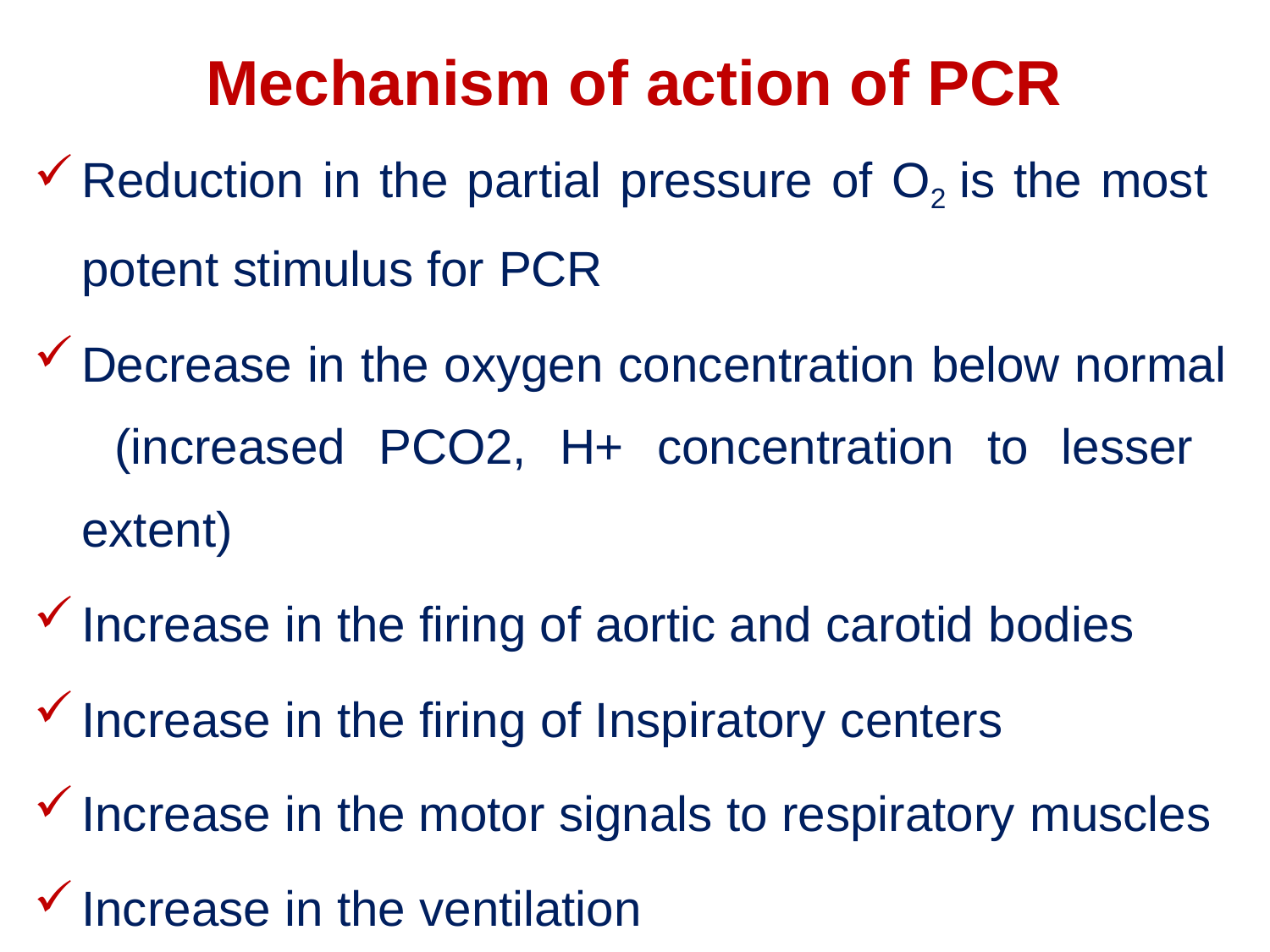

# Mechanism of action of PCR
Reduction in the partial pressure of O2 is the most  potent stimulus for PCR
Decrease in the oxygen concentration below normal  (increased PCO2, H+ concentration to lesser  extent)
Increase in the firing of aortic and carotid bodies
Increase in the firing of Inspiratory centers
Increase in the motor signals to respiratory muscles
Increase in the ventilation